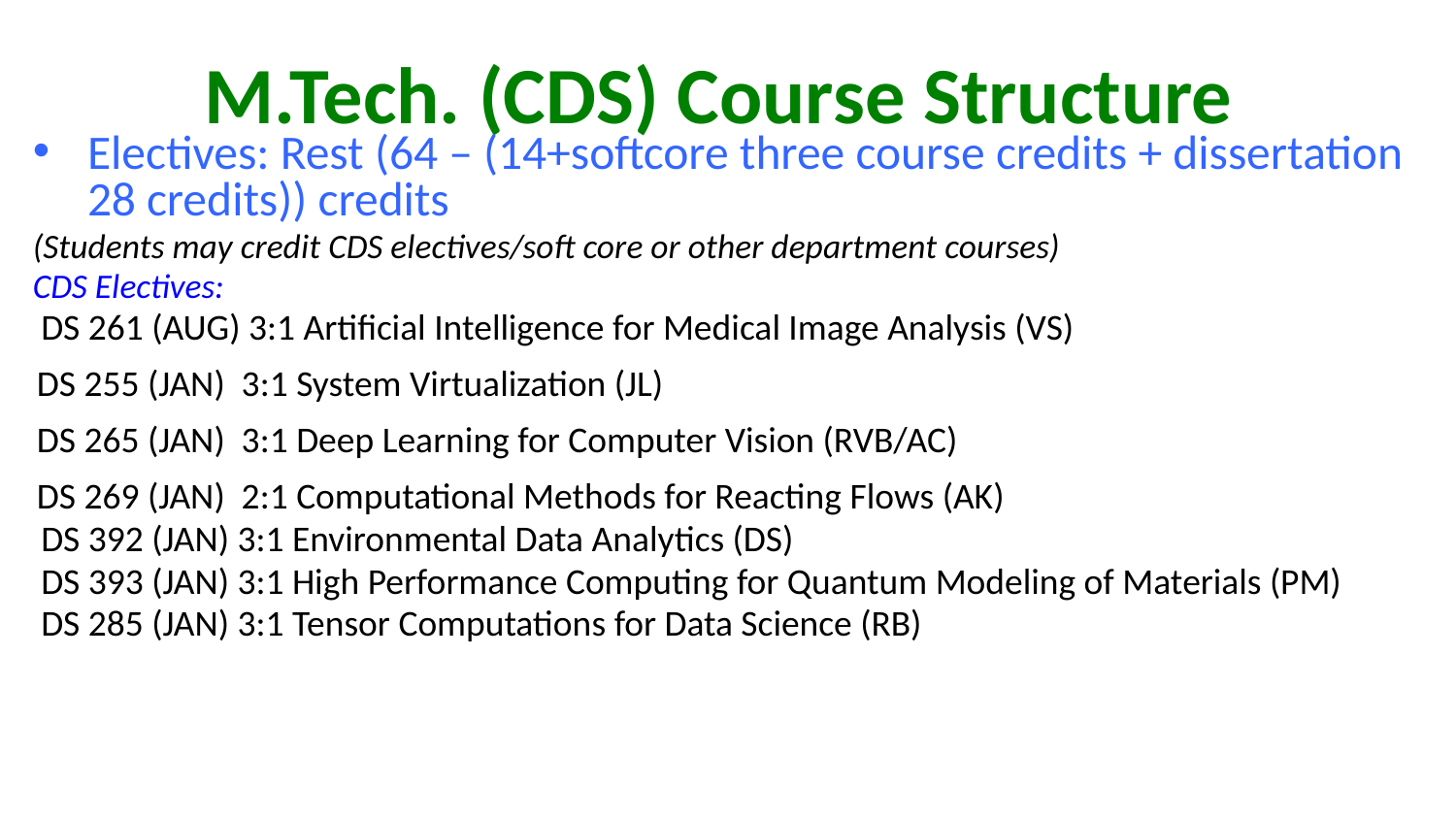

# M.Tech. (CDS) Course Structure
Electives: Rest (64 – (14+softcore three course credits + dissertation 28 credits)) credits
(Students may credit CDS electives/soft core or other department courses)
CDS Electives:
 DS 261 (AUG) 3:1 Artificial Intelligence for Medical Image Analysis (VS)
DS 255 (JAN)  3:1 System Virtualization (JL)
DS 265 (JAN)  3:1 Deep Learning for Computer Vision (RVB/AC)
DS 269 (JAN)  2:1 Computational Methods for Reacting Flows (AK)
 DS 392 (JAN) 3:1 Environmental Data Analytics (DS)
 DS 393 (JAN) 3:1 High Performance Computing for Quantum Modeling of Materials (PM)
 DS 285 (JAN) 3:1 Tensor Computations for Data Science (RB)